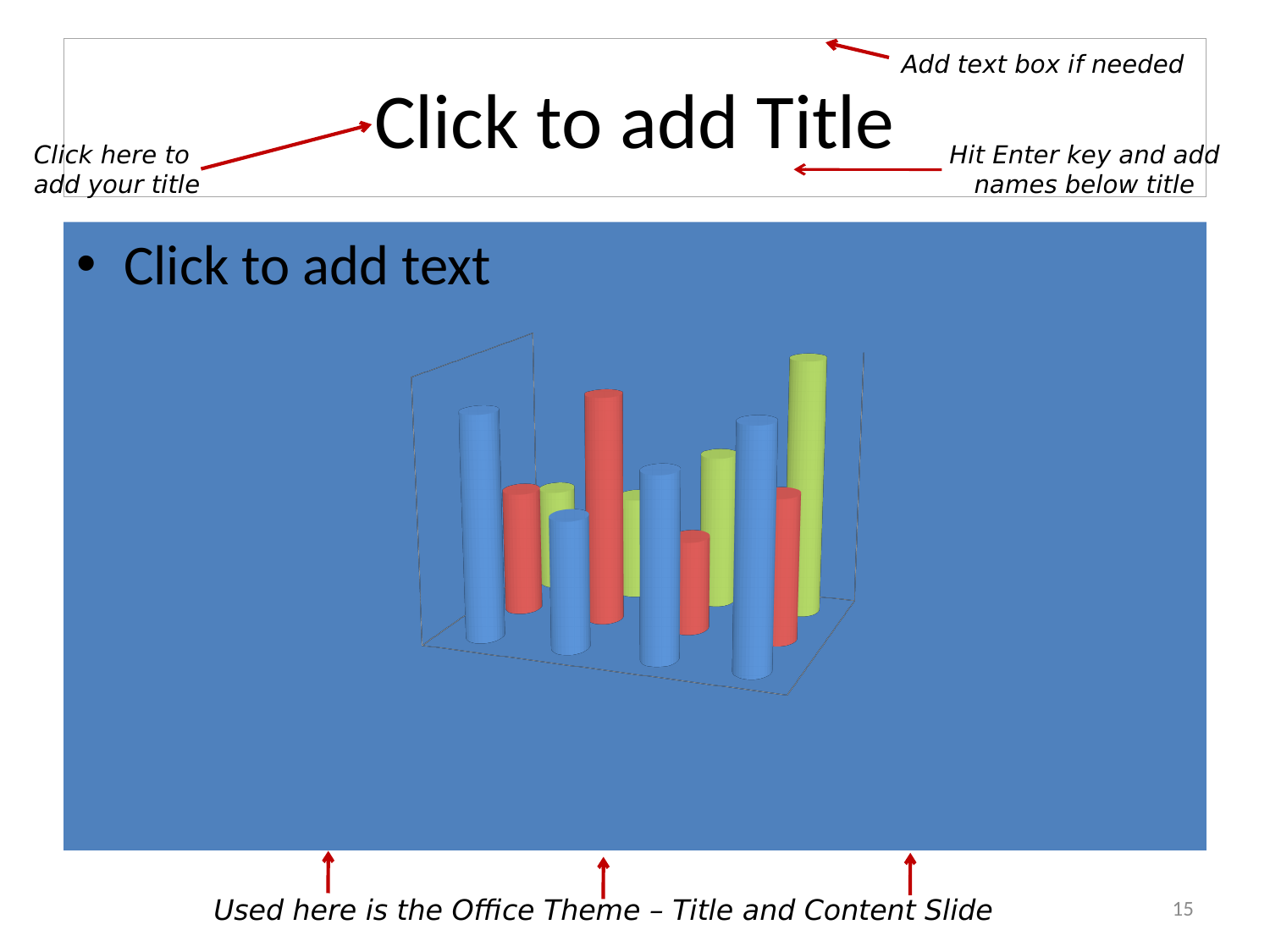

# Click to add Title
Add text box if needed

Click here to add your title
Hit Enter key and add names below title
Click to add text

[unsupported chart]

15
Used here is the Office Theme – Title and Content Slide